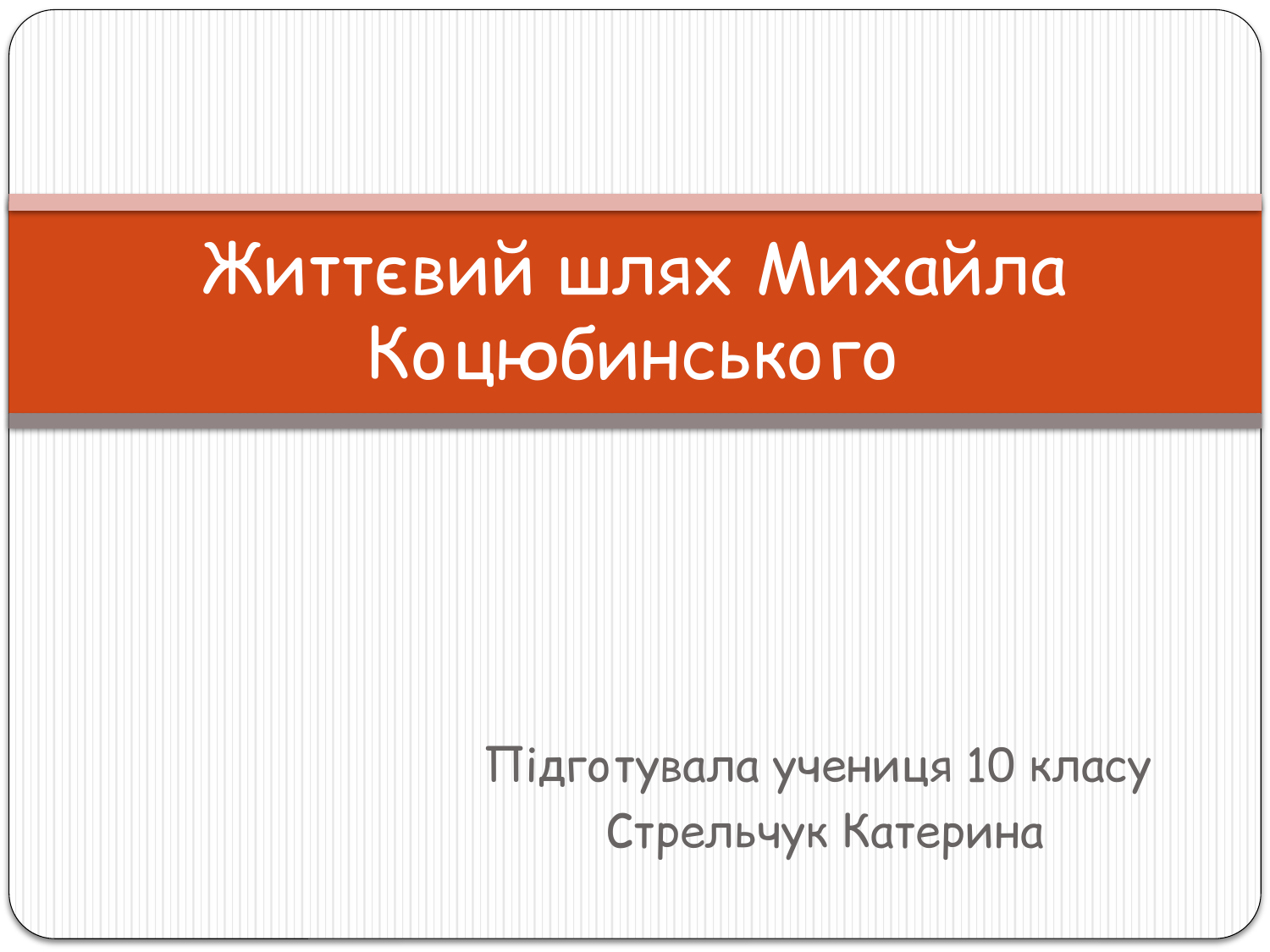

# Життєвий шлях Михайла Коцюбинського
Підготувала учениця 10 класу
Стрельчук Катерина